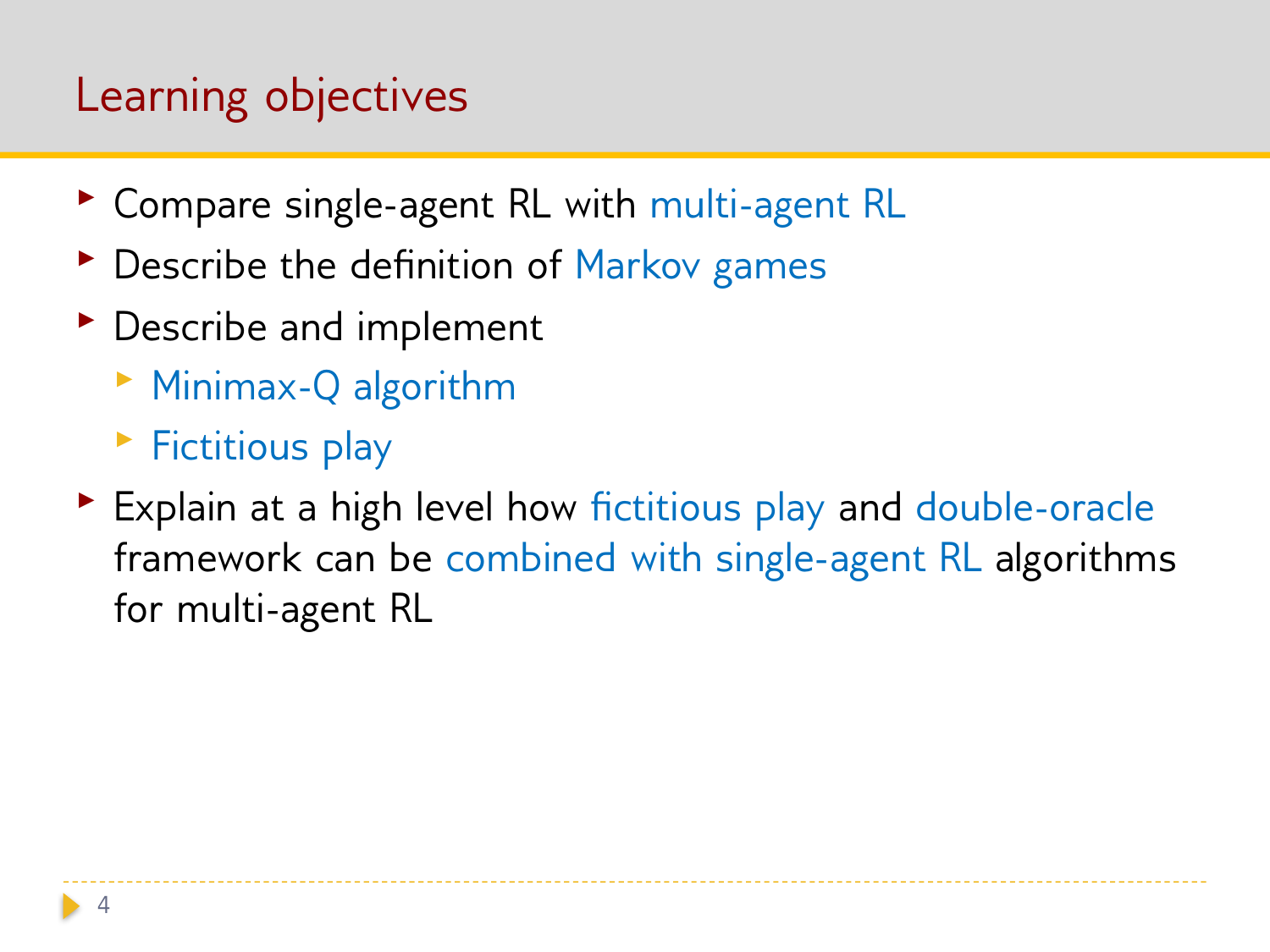

# Learning objectives
Compare single-agent RL with multi-agent RL
Describe the definition of Markov games
Describe and implement
Minimax-Q algorithm
Fictitious play
Explain at a high level how fictitious play and double-oracle framework can be combined with single-agent RL algorithms for multi-agent RL
4